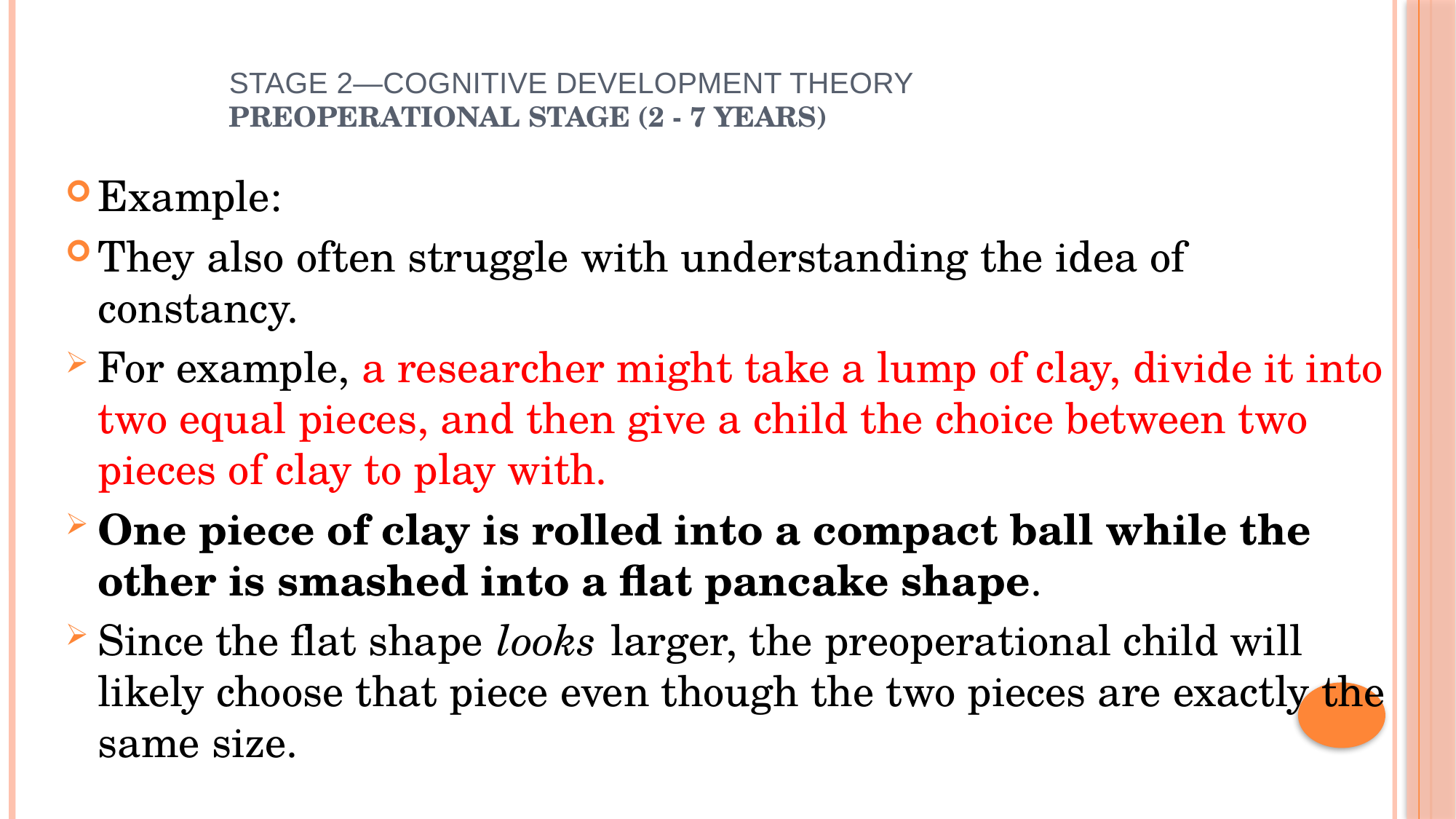

# Stage 2—Cognitive Development Theory Preoperational Stage (2 - 7 years)
Example:
They also often struggle with understanding the idea of constancy.
For example, a researcher might take a lump of clay, divide it into two equal pieces, and then give a child the choice between two pieces of clay to play with.
One piece of clay is rolled into a compact ball while the other is smashed into a flat pancake shape.
Since the flat shape looks larger, the preoperational child will likely choose that piece even though the two pieces are exactly the same size.